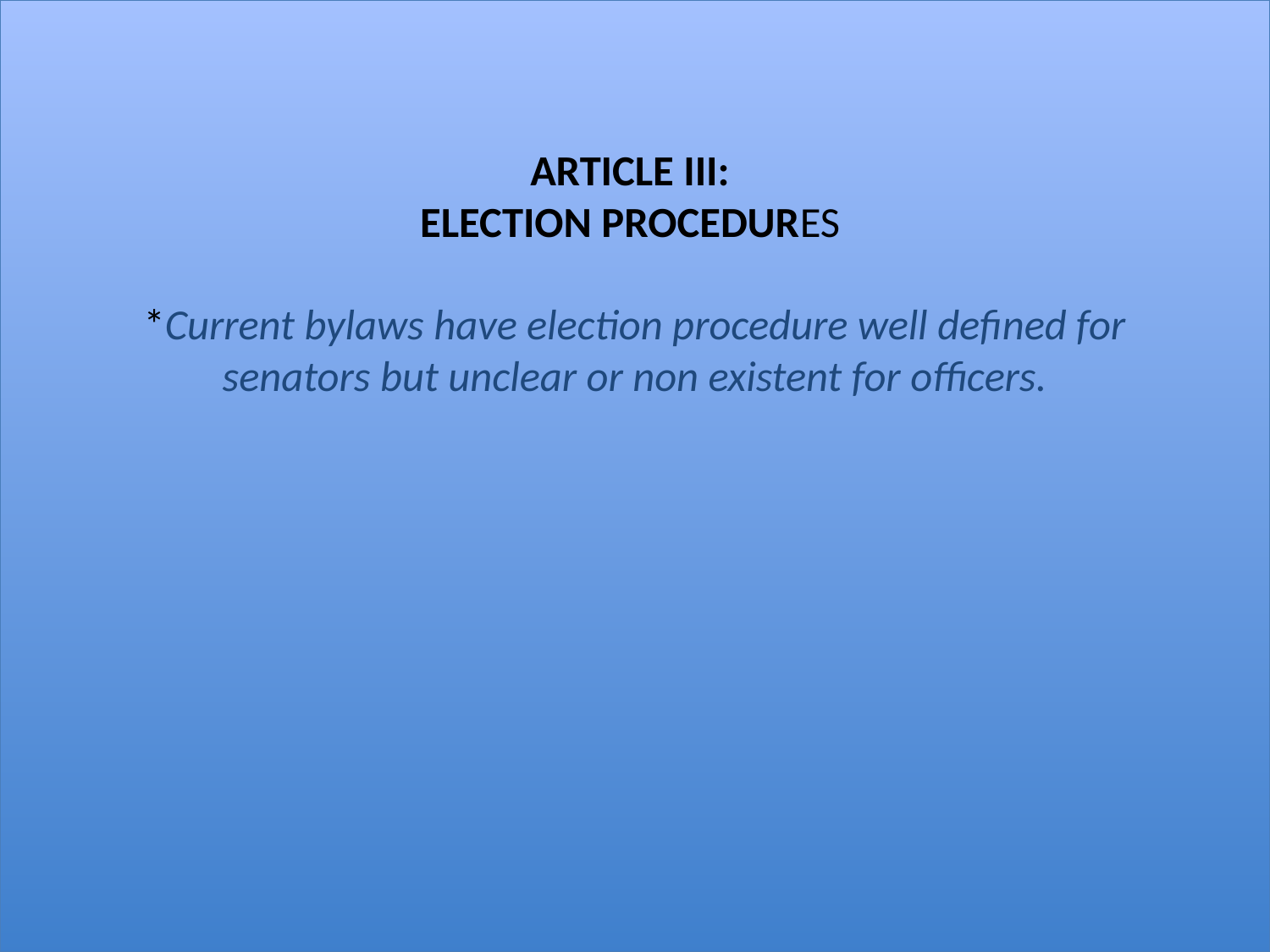

# ARTICLE III: ELECTION PROCEDURES *Current bylaws have election procedure well defined for senators but unclear or non existent for officers.